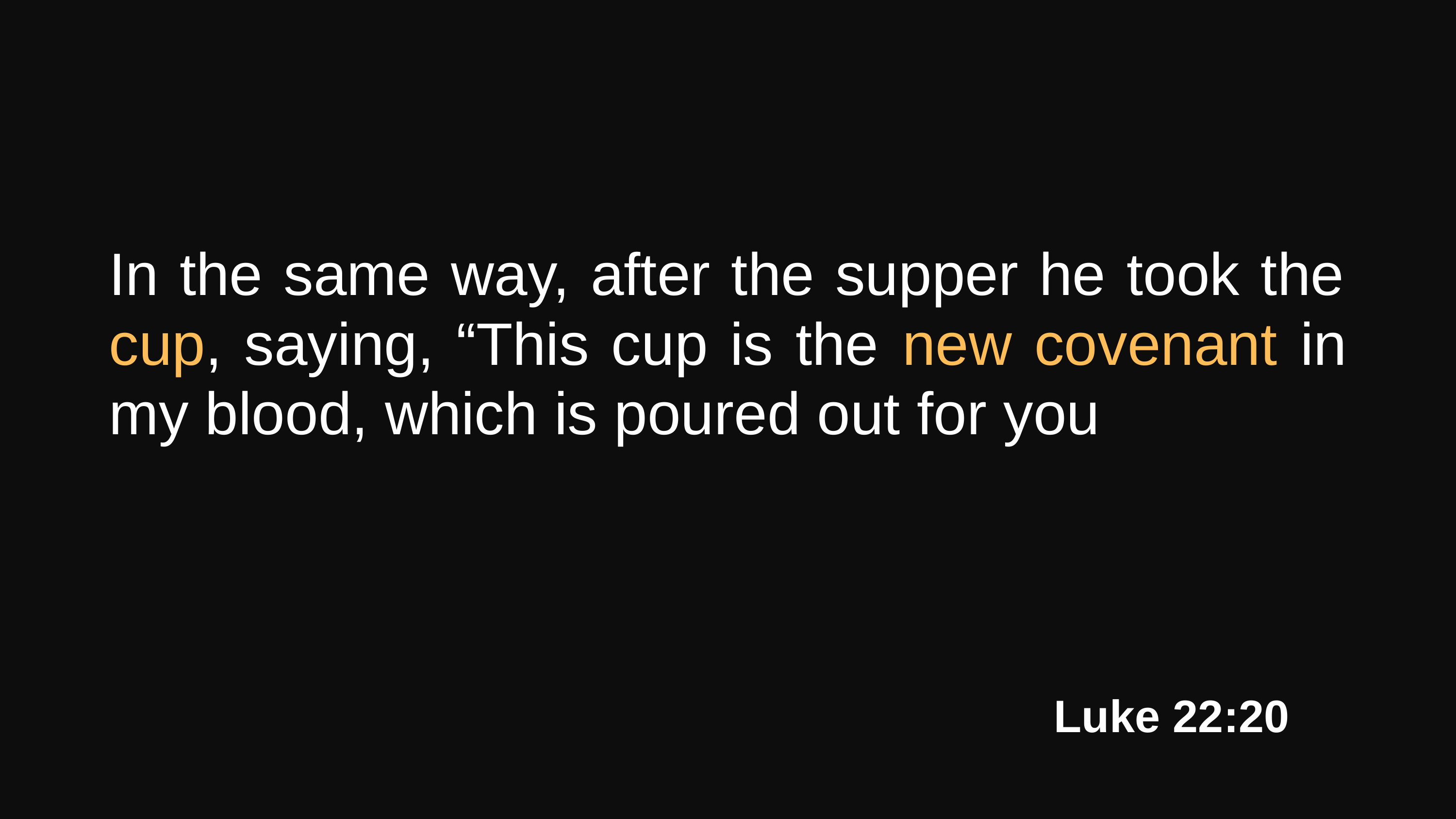

In the same way, after the supper he took the cup, saying, “This cup is the new covenant in my blood, which is poured out for you
Luke 22:20